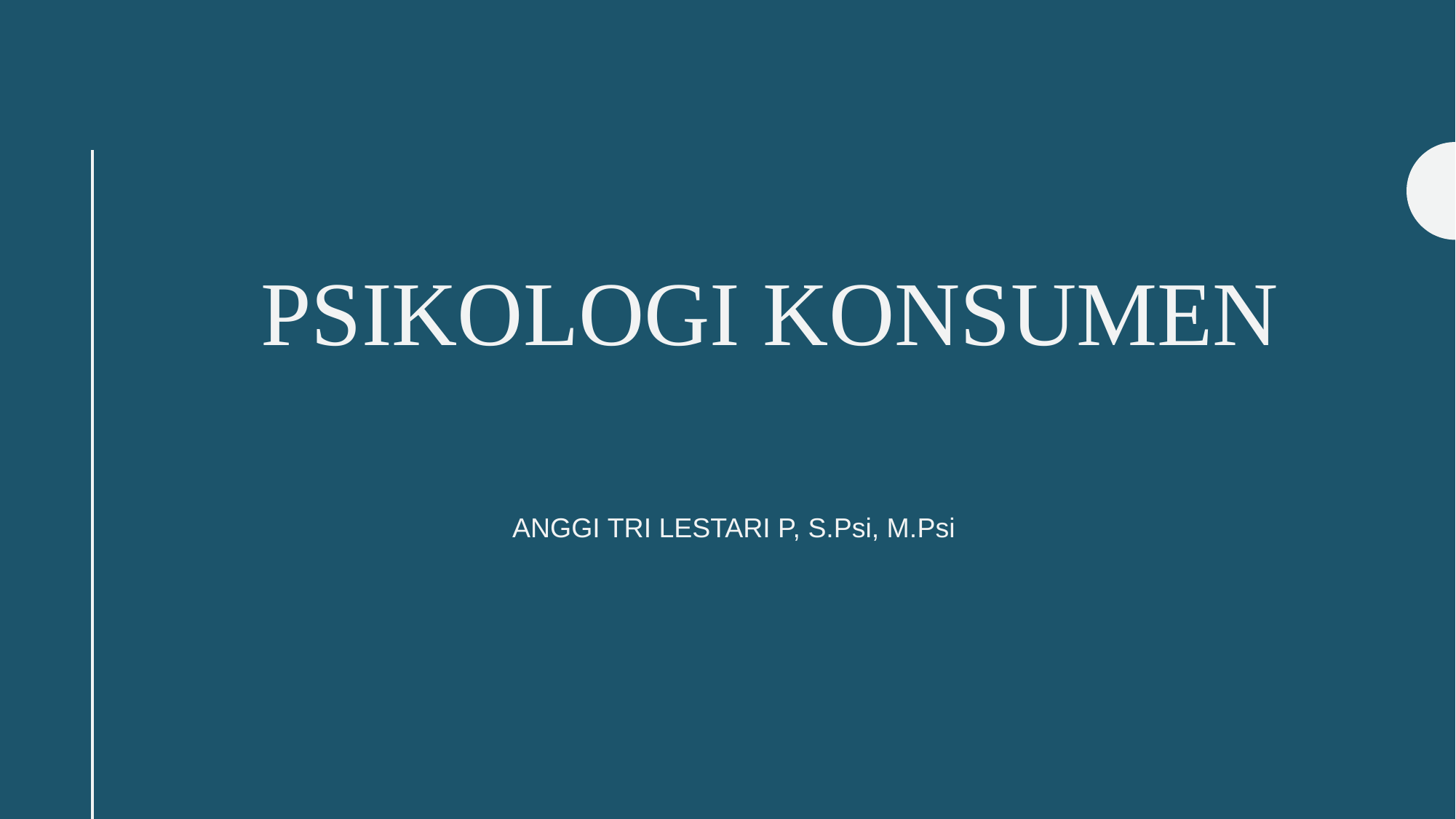

# Psikologi Konsumen
ANGGI TRI LESTARI P, S.Psi, M.Psi